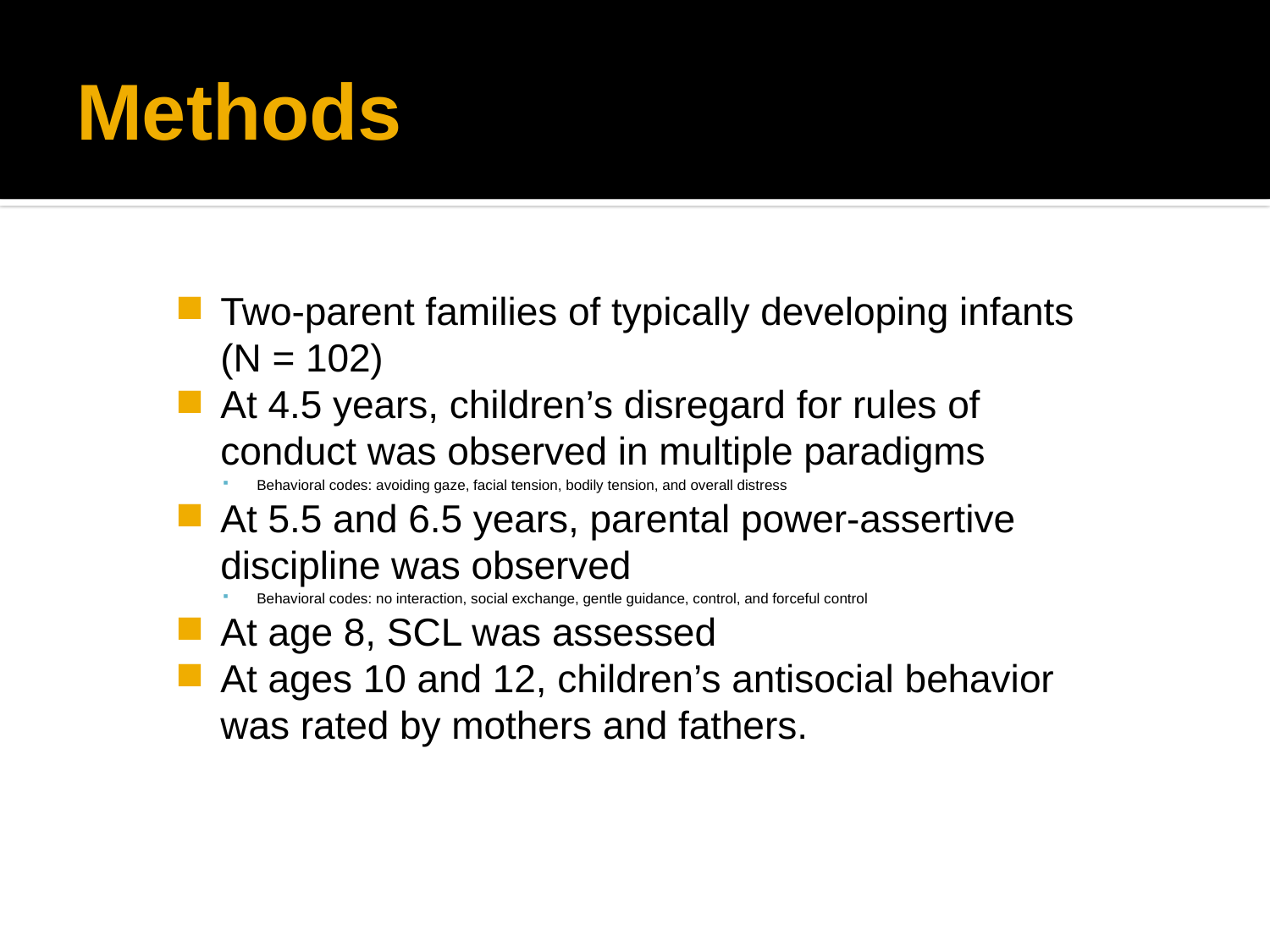

# Methods
Two-parent families of typically developing infants (N = 102)
At 4.5 years, children’s disregard for rules of conduct was observed in multiple paradigms
Behavioral codes: avoiding gaze, facial tension, bodily tension, and overall distress
At 5.5 and 6.5 years, parental power-assertive discipline was observed
Behavioral codes: no interaction, social exchange, gentle guidance, control, and forceful control
At age 8, SCL was assessed
At ages 10 and 12, children’s antisocial behavior was rated by mothers and fathers.